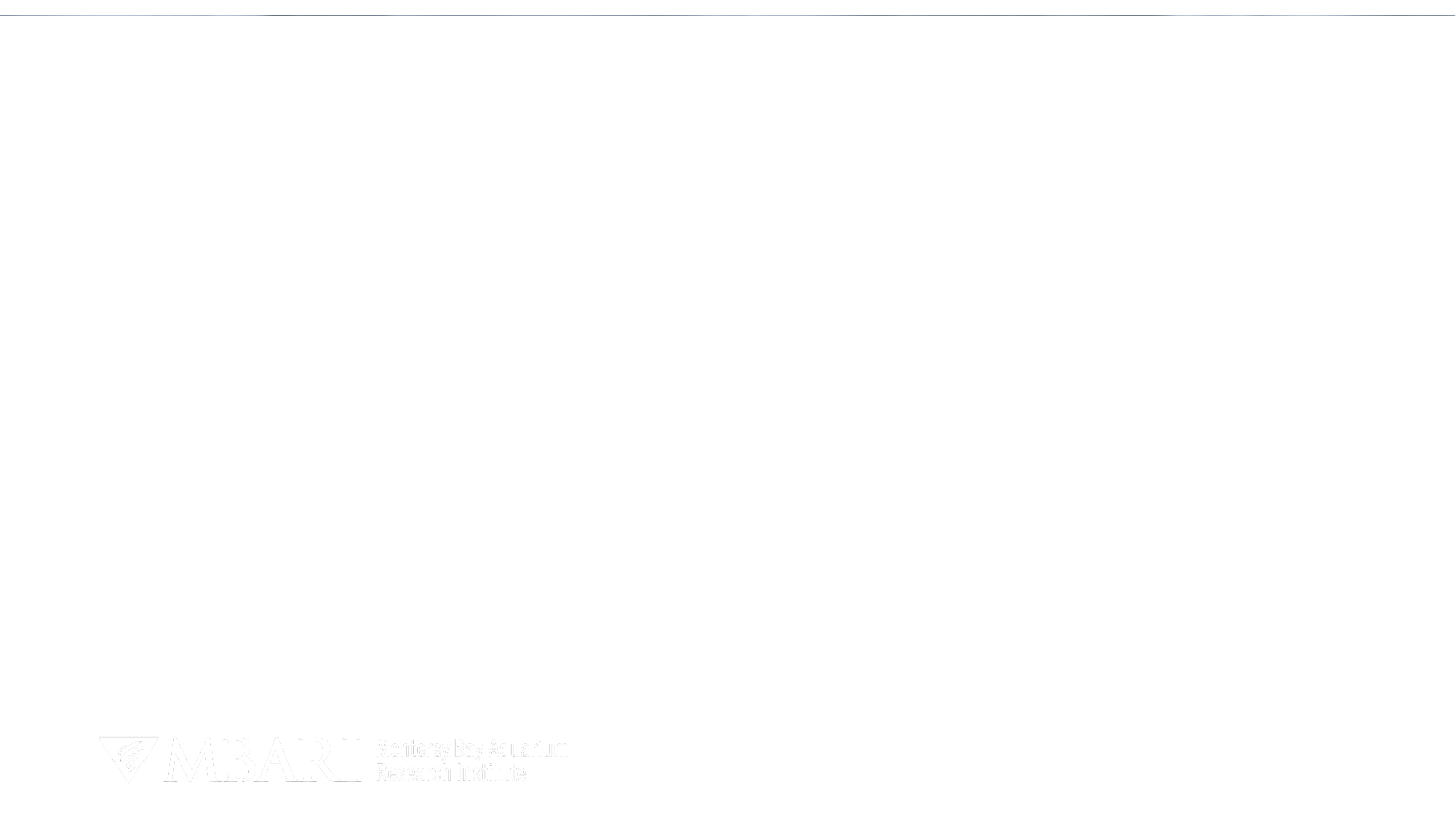

# FIDO: An Innovative Autonomous Instrument for Environmental DNA Sampling
Kevan Yamahara, Scott Jensen, Adam Sepulveda, Enoch Nicholson, James Birch

2nd Australian & New Zealand Environmental DNA Conference
February 20th, 2025